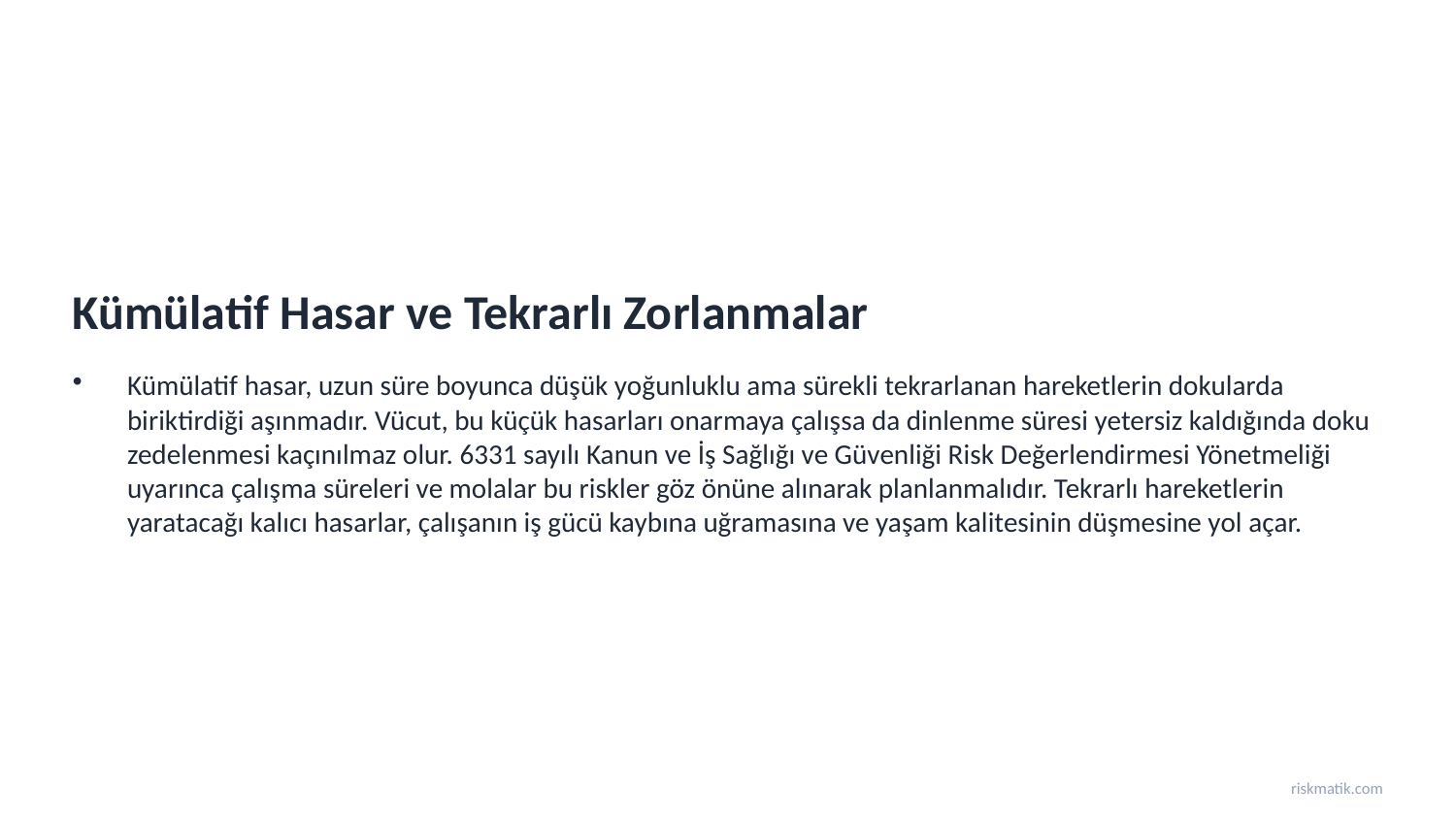

Kümülatif Hasar ve Tekrarlı Zorlanmalar
Kümülatif hasar, uzun süre boyunca düşük yoğunluklu ama sürekli tekrarlanan hareketlerin dokularda biriktirdiği aşınmadır. Vücut, bu küçük hasarları onarmaya çalışsa da dinlenme süresi yetersiz kaldığında doku zedelenmesi kaçınılmaz olur. 6331 sayılı Kanun ve İş Sağlığı ve Güvenliği Risk Değerlendirmesi Yönetmeliği uyarınca çalışma süreleri ve molalar bu riskler göz önüne alınarak planlanmalıdır. Tekrarlı hareketlerin yaratacağı kalıcı hasarlar, çalışanın iş gücü kaybına uğramasına ve yaşam kalitesinin düşmesine yol açar.
riskmatik.com